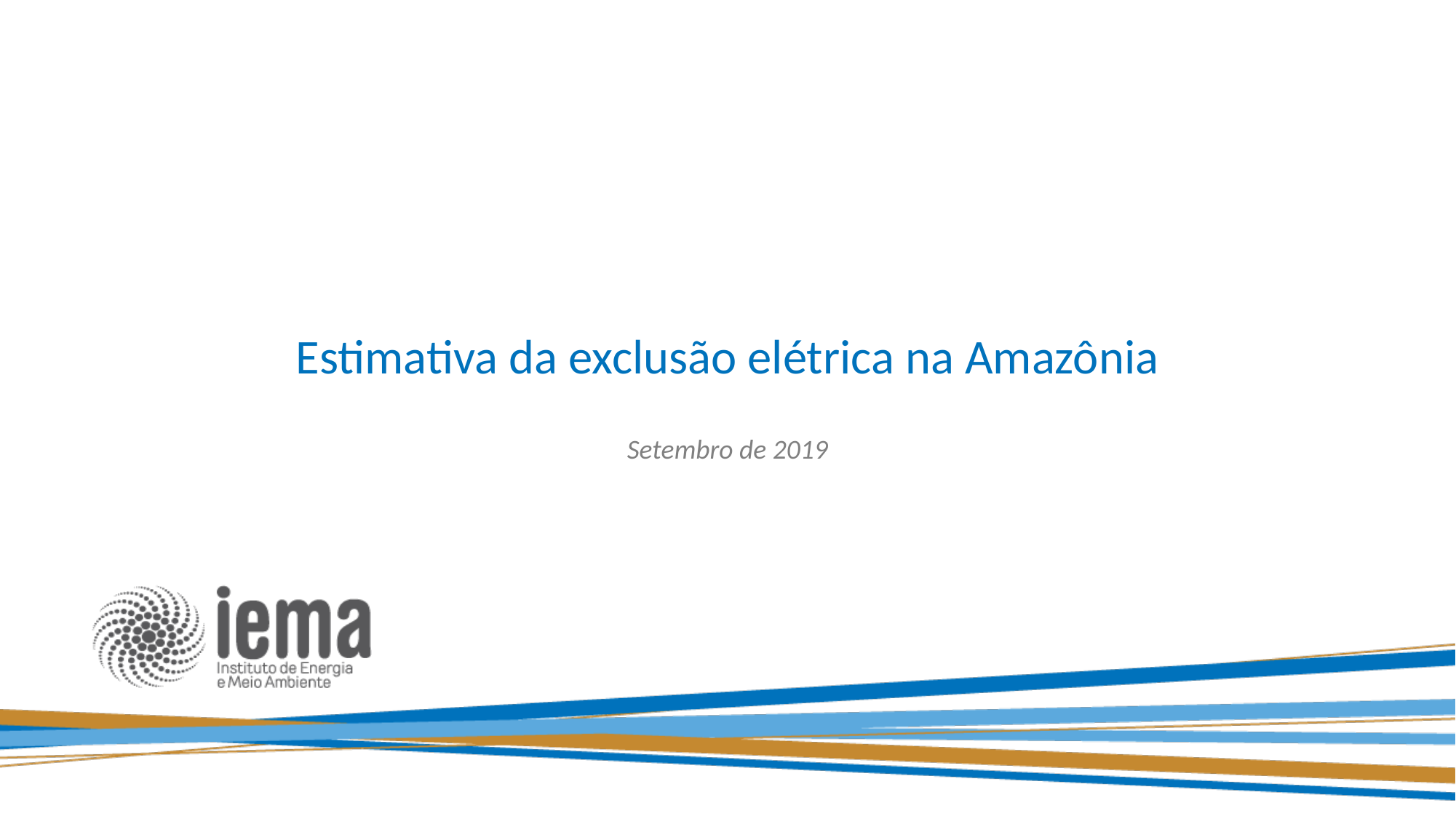

Estimativa da exclusão elétrica na Amazônia
Setembro de 2019